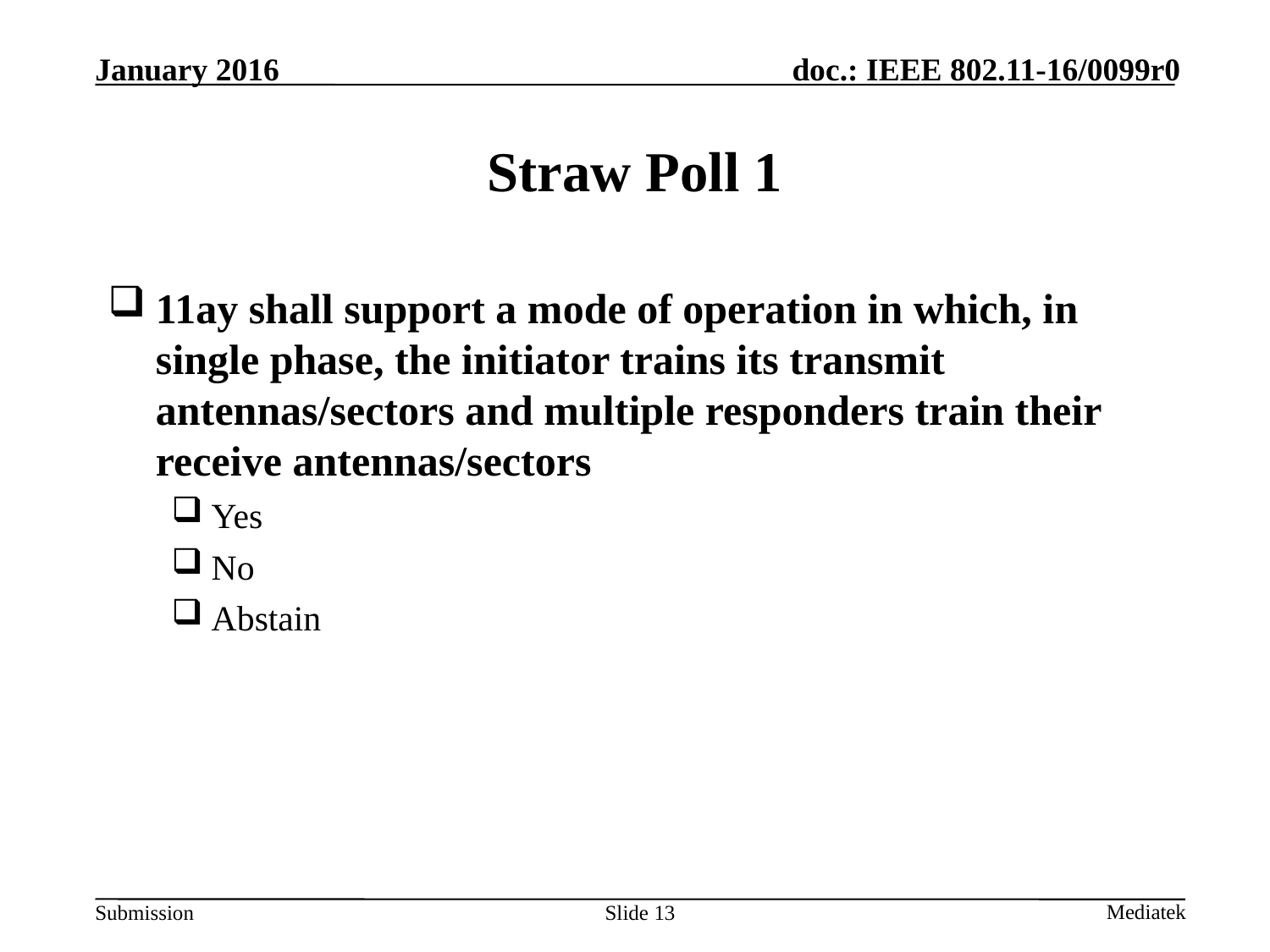

# Straw Poll 1
11ay shall support a mode of operation in which, in single phase, the initiator trains its transmit antennas/sectors and multiple responders train their receive antennas/sectors
Yes
No
Abstain
13